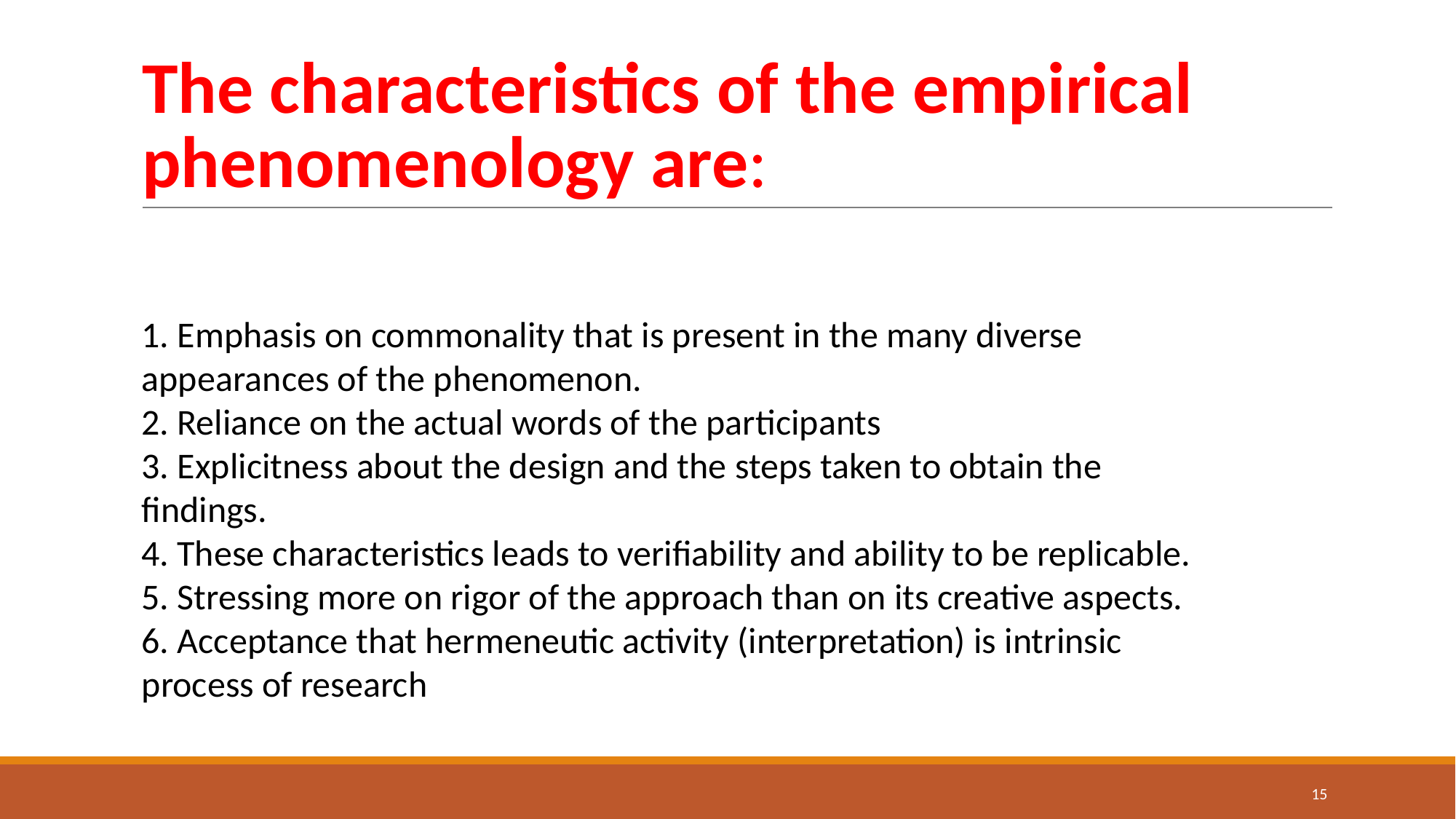

# The characteristics of the empirical phenomenology are:
1. Emphasis on commonality that is present in the many diverse appearances of the phenomenon.
2. Reliance on the actual words of the participants
3. Explicitness about the design and the steps taken to obtain the findings.
4. These characteristics leads to verifiability and ability to be replicable.
5. Stressing more on rigor of the approach than on its creative aspects.
6. Acceptance that hermeneutic activity (interpretation) is intrinsic process of research

15